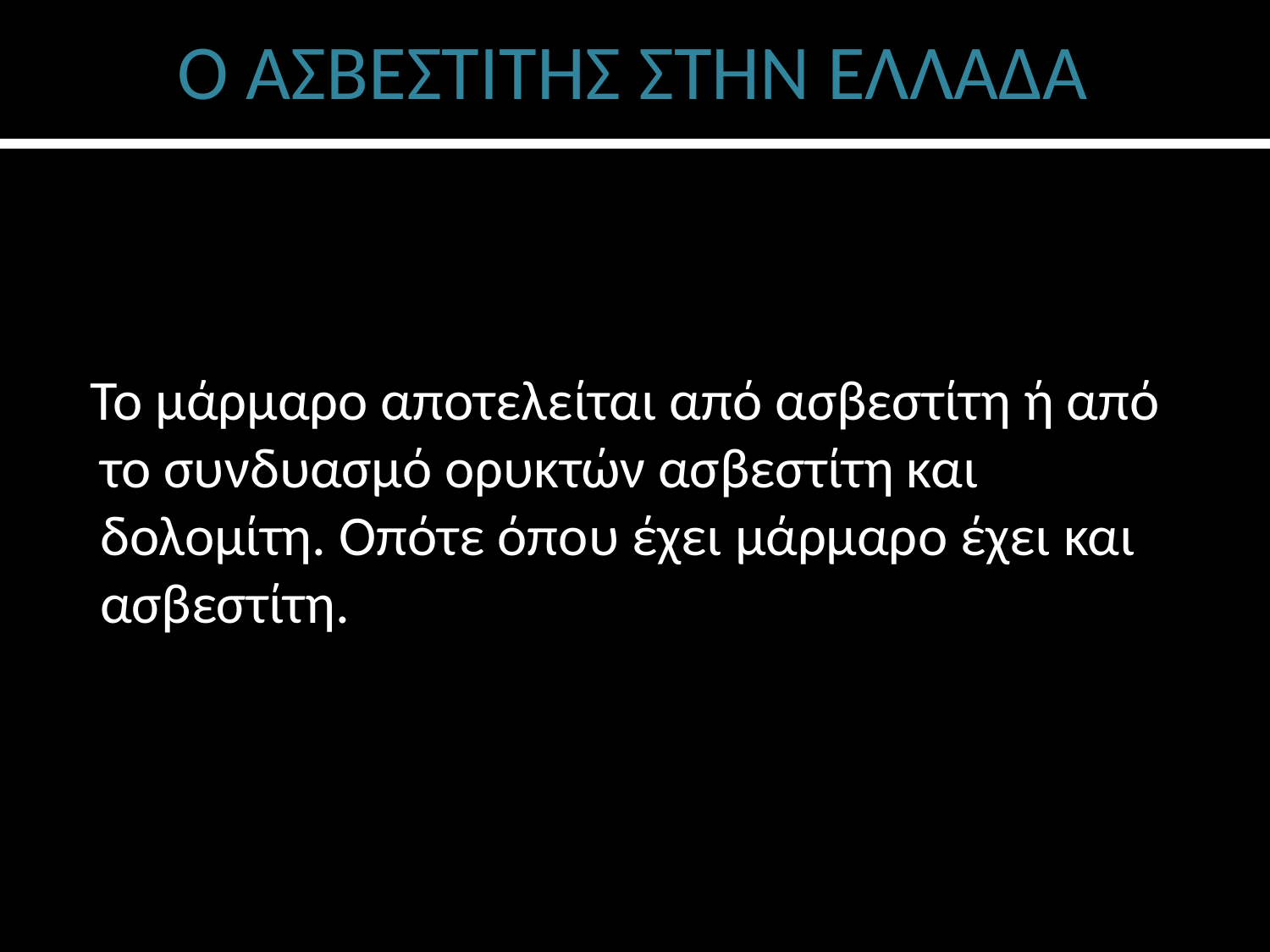

Ο ΑΣΒΕΣΤΙΤΗΣ ΣΤΗΝ ΕΛΛΑΔΑ

   Το μάρμαρο αποτελείται από ασβεστίτη ή από το συνδυασμό ορυκτών ασβεστίτη και δολομίτη. Οπότε όπου έχει μάρμαρο έχει και ασβεστίτη.